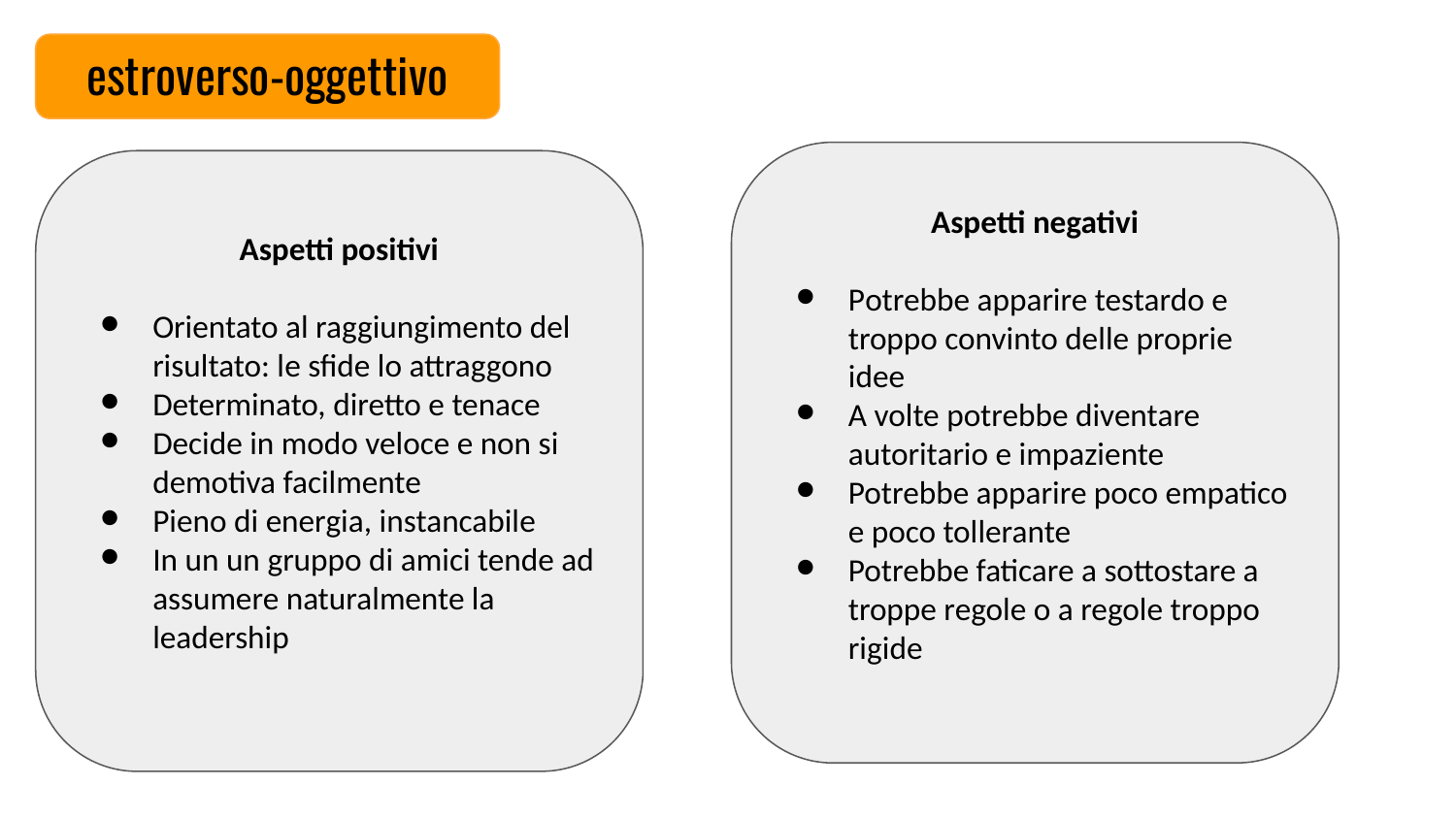

estroverso-oggettivo
Aspetti negativi

Potrebbe apparire testardo e troppo convinto delle proprie idee
A volte potrebbe diventare autoritario e impaziente
Potrebbe apparire poco empatico e poco tollerante
Potrebbe faticare a sottostare a troppe regole o a regole troppo rigide

Aspetti positivi

Orientato al raggiungimento del risultato: le sfide lo attraggono
Determinato, diretto e tenace
Decide in modo veloce e non si demotiva facilmente
Pieno di energia, instancabile
In un un gruppo di amici tende ad assumere naturalmente la leadership